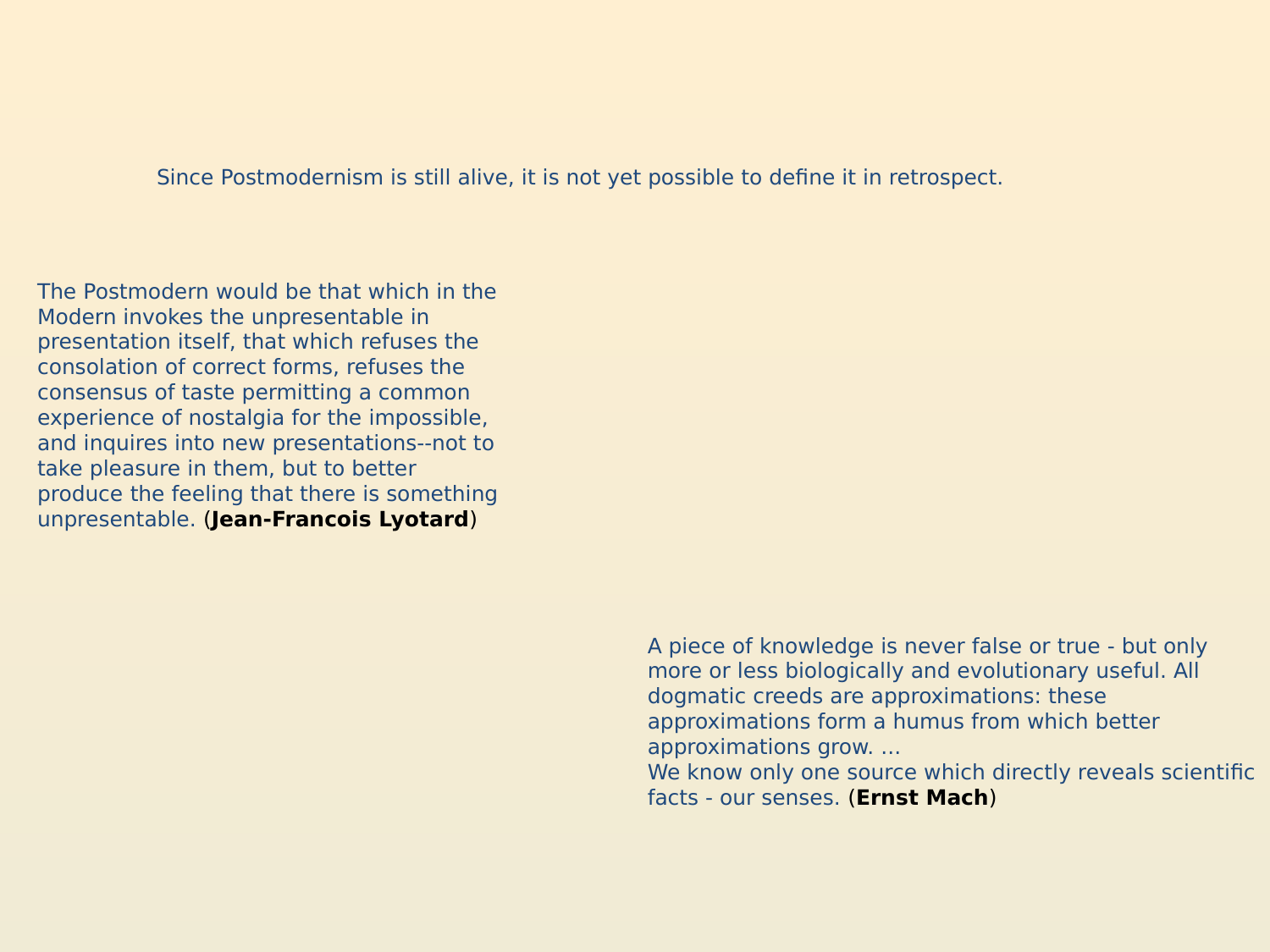

# Since Postmodernism is still alive, it is not yet possible to define it in retrospect.

The Postmodern would be that which in the
Modern invokes the unpresentable in
presentation itself, that which refuses the
consolation of correct forms, refuses the
consensus of taste permitting a common
experience of nostalgia for the impossible,
and inquires into new presentations--not to
take pleasure in them, but to better produce the feeling that there is something
unpresentable. (Jean-Francois Lyotard)

A piece of knowledge is never false or true - but only more or less biologically and evolutionary useful. All dogmatic creeds are approximations: these approximations form a humus from which better approximations grow. ...
We know only one source which directly reveals scientific facts - our senses. (Ernst Mach)